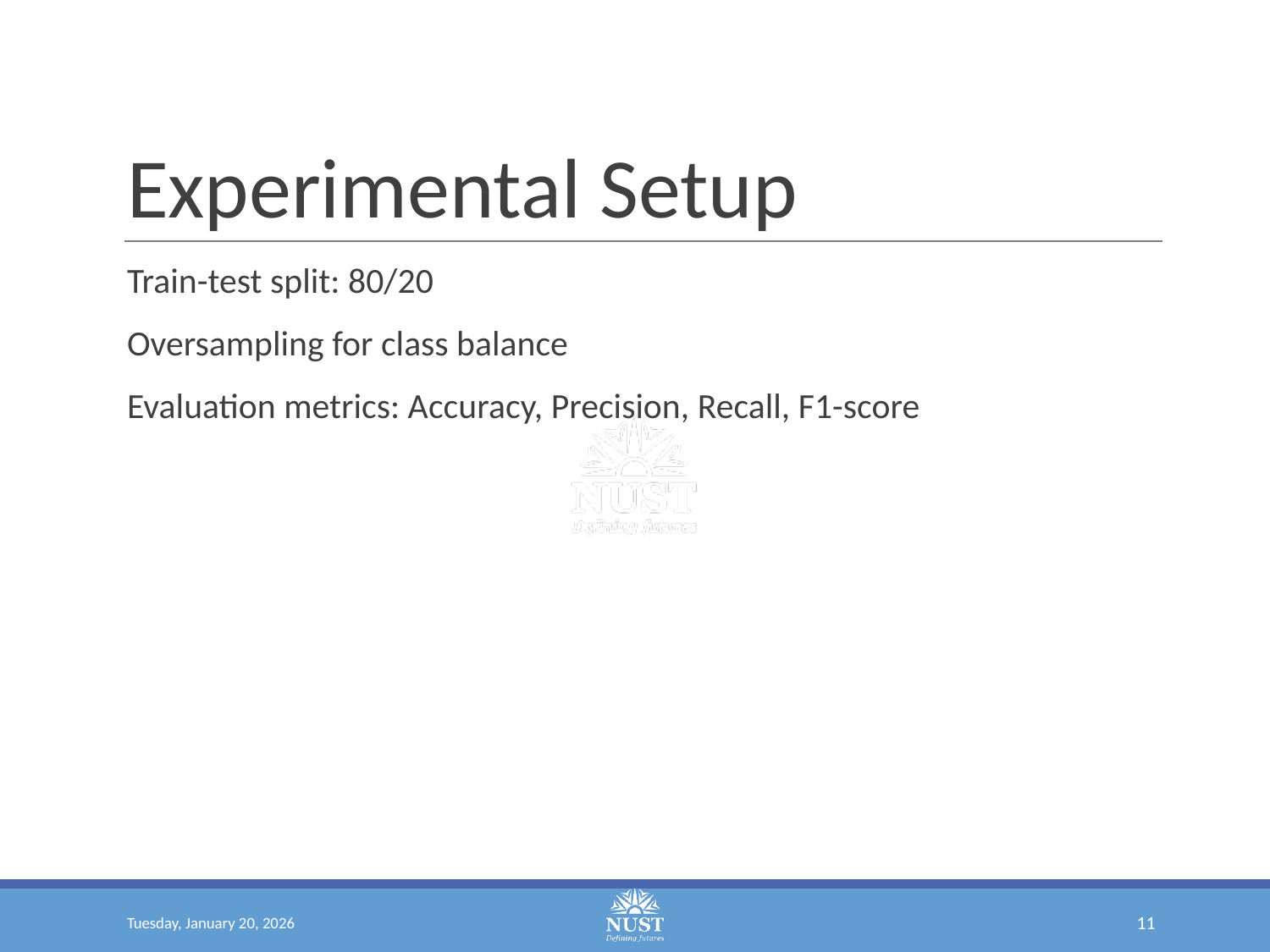

# Experimental Setup
Train-test split: 80/20
Oversampling for class balance
Evaluation metrics: Accuracy, Precision, Recall, F1-score
Tuesday, January 20, 2026
11